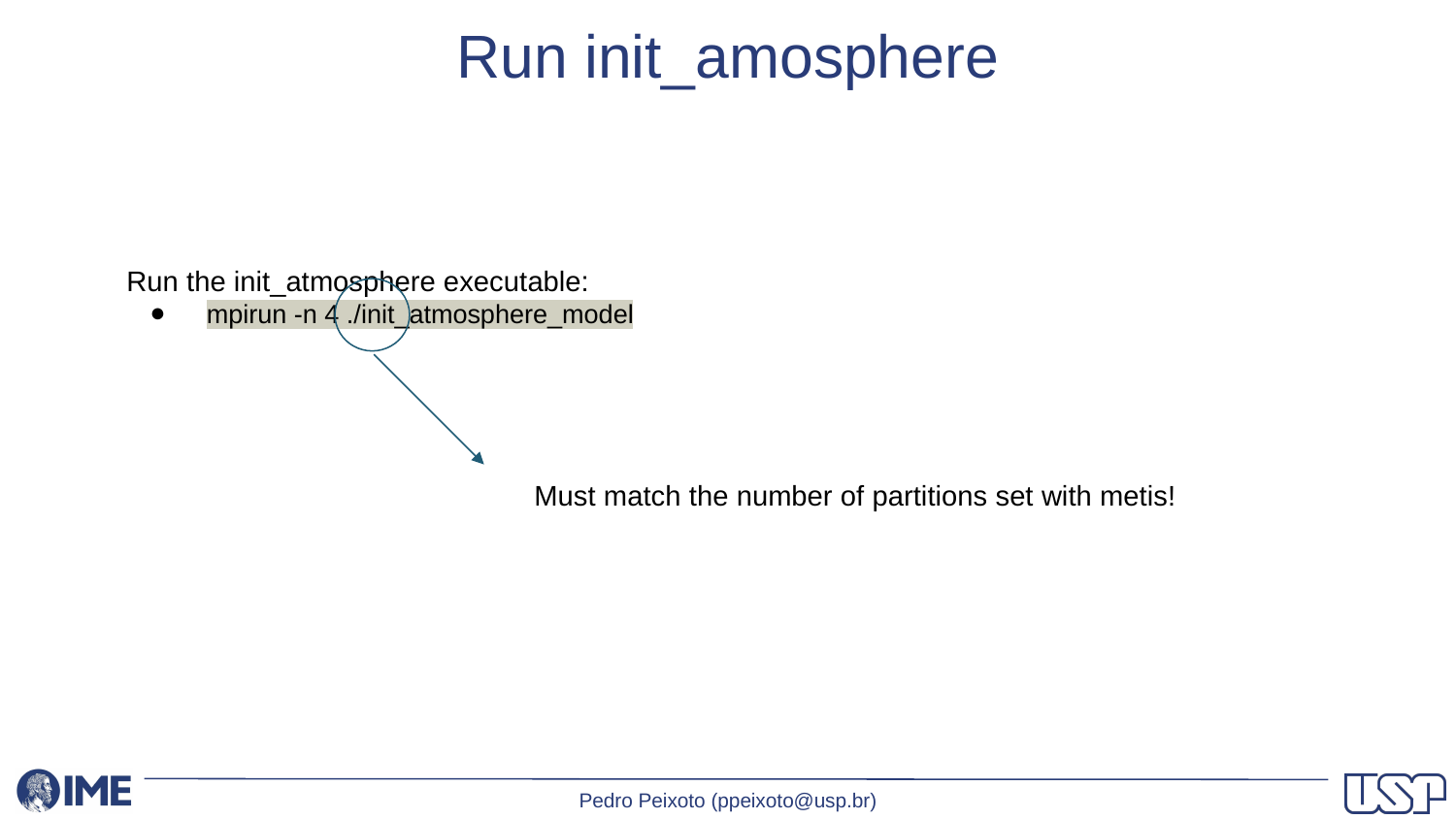

# Run init_amosphere
Run the init_atmosphere executable:
 mpirun -n 4 ./init_atmosphere_model

Must match the number of partitions set with metis!